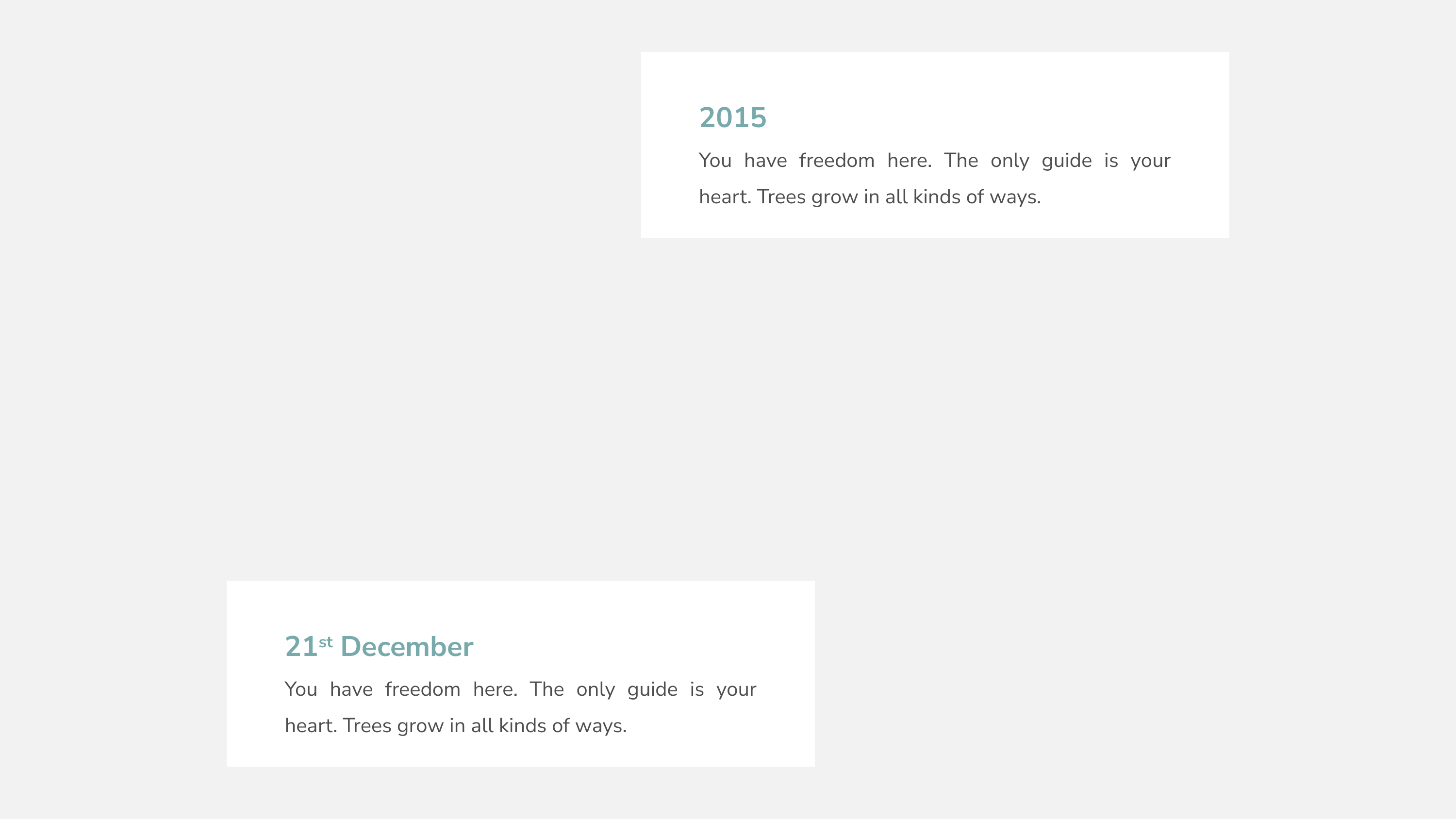

2015
You have freedom here. The only guide is your heart. Trees grow in all kinds of ways.

21st December
You have freedom here. The only guide is your heart. Trees grow in all kinds of ways.